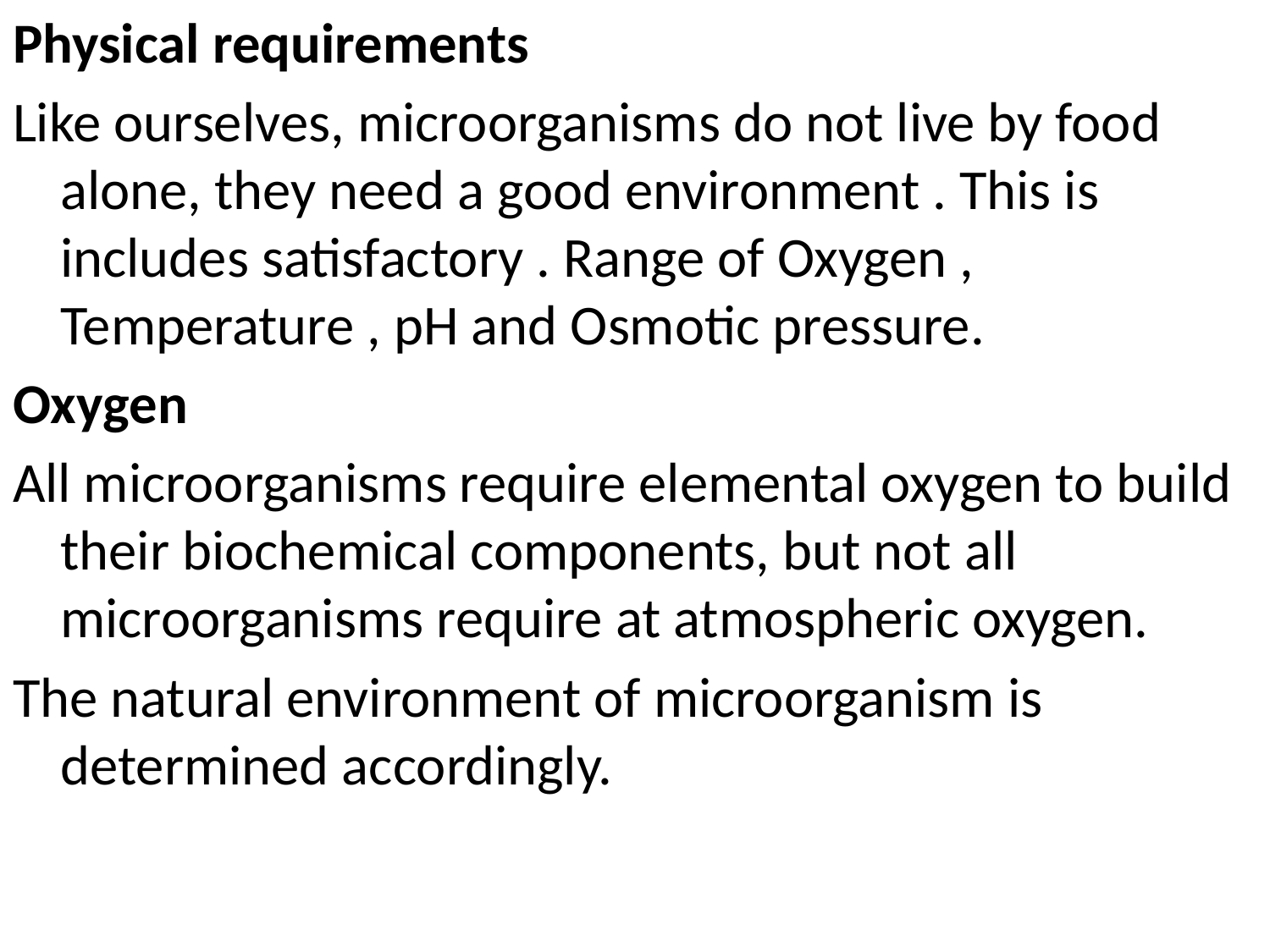

Physical requirements
Like ourselves, microorganisms do not live by food alone, they need a good environment . This is includes satisfactory . Range of Oxygen , Temperature , pH and Osmotic pressure.
Oxygen
All microorganisms require elemental oxygen to build their biochemical components, but not all microorganisms require at atmospheric oxygen.
The natural environment of microorganism is determined accordingly.
#